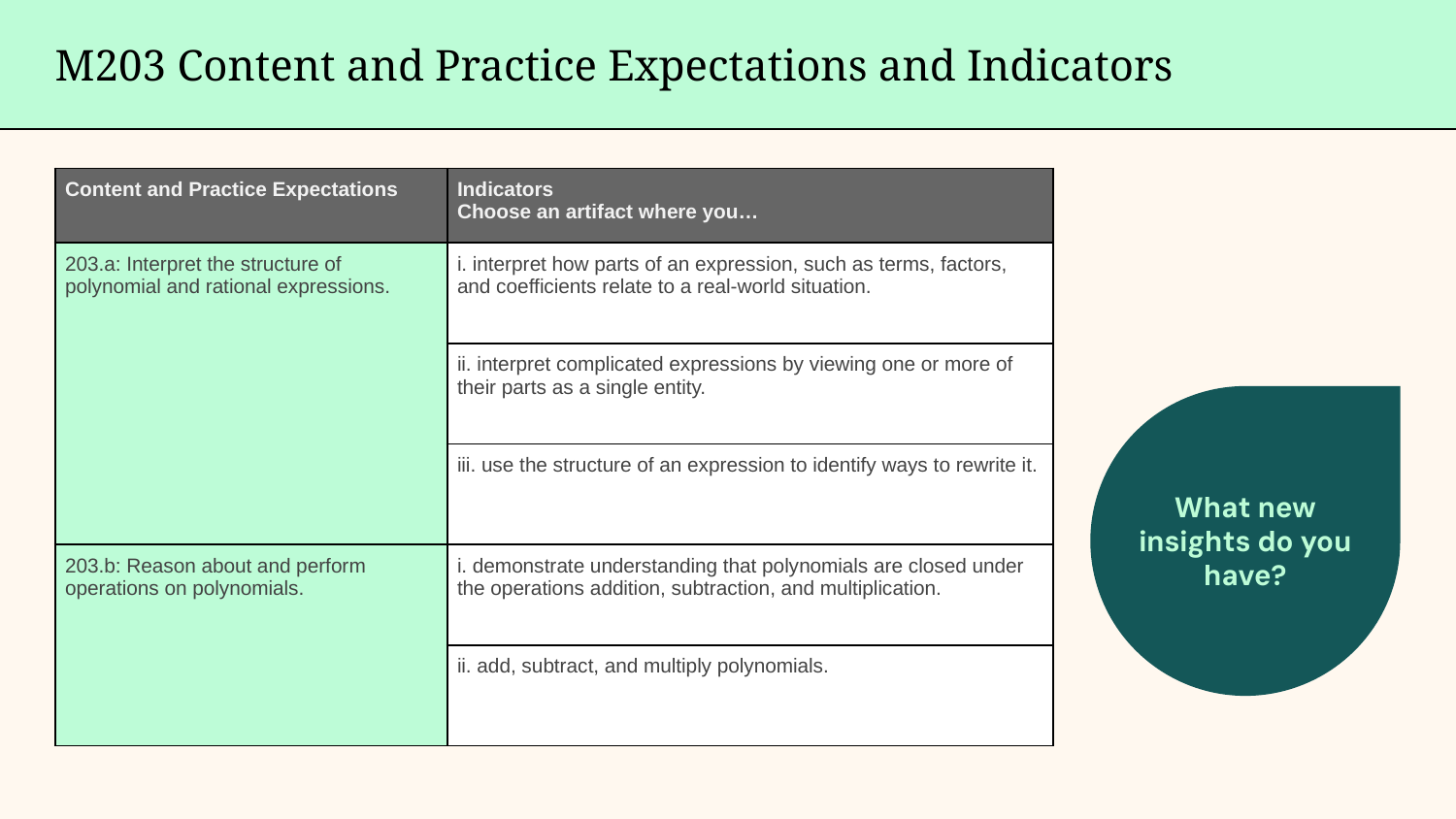

M203 Content and Practice Expectations and Indicators
| Content and Practice Expectations | Indicators Choose an artifact where you… |
| --- | --- |
| 203.a: Interpret the structure of polynomial and rational expressions. | i. interpret how parts of an expression, such as terms, factors, and coefficients relate to a real-world situation. |
|  | ii. interpret complicated expressions by viewing one or more of their parts as a single entity. |
|  | iii. use the structure of an expression to identify ways to rewrite it. |
| 203.b: Reason about and perform operations on polynomials. | i. demonstrate understanding that polynomials are closed under the operations addition, subtraction, and multiplication. |
|  | ii. add, subtract, and multiply polynomials. |

What new insights do you have?